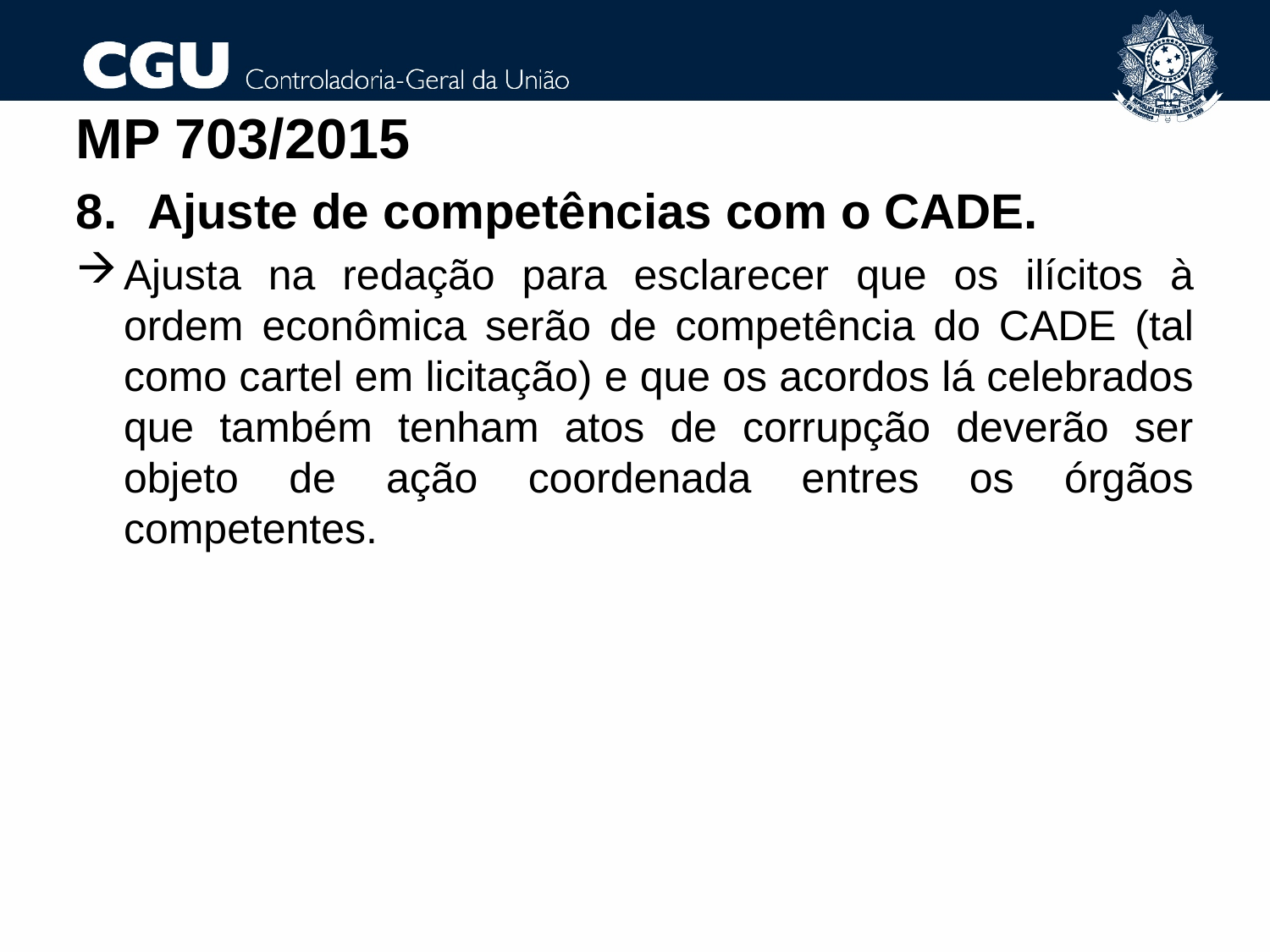

MP 703/2015
Ajuste de competências com o CADE.
Ajusta na redação para esclarecer que os ilícitos à ordem econômica serão de competência do CADE (tal como cartel em licitação) e que os acordos lá celebrados que também tenham atos de corrupção deverão ser objeto de ação coordenada entres os órgãos competentes.